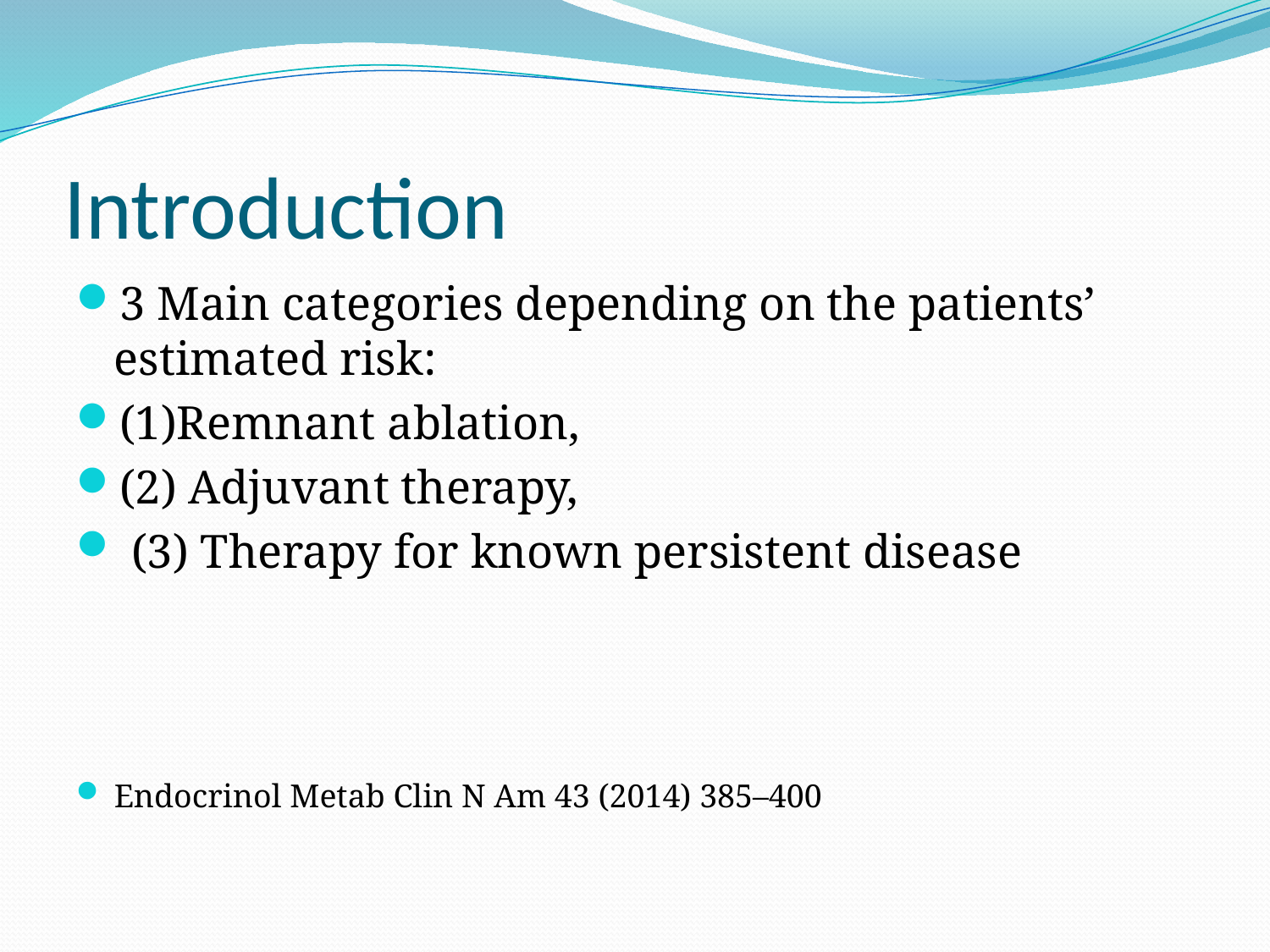

# Introduction
3 Main categories depending on the patients’ estimated risk:
(1)Remnant ablation,
(2) Adjuvant therapy,
 (3) Therapy for known persistent disease

Endocrinol Metab Clin N Am 43 (2014) 385–400